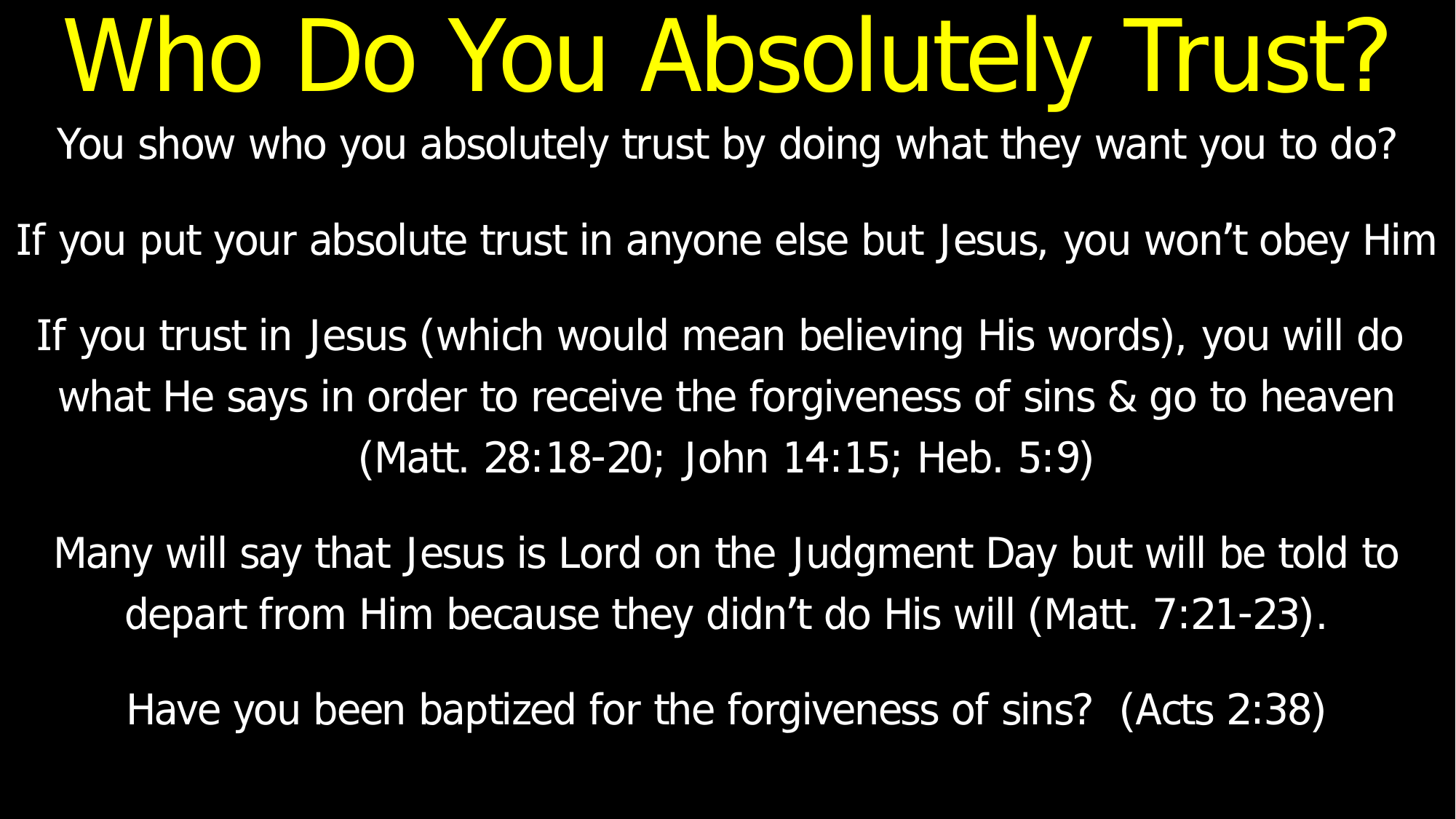

# Who Do You Absolutely Trust?
You show who you absolutely trust by doing what they want you to do?

If you put your absolute trust in anyone else but Jesus, you won’t obey Him

If you trust in Jesus (which would mean believing His words), you will do
what He says in order to receive the forgiveness of sins & go to heaven
(Matt. 28:18-20; John 14:15; Heb. 5:9)

Many will say that Jesus is Lord on the Judgment Day but will be told to
depart from Him because they didn’t do His will (Matt. 7:21-23).

Have you been baptized for the forgiveness of sins?  (Acts 2:38)